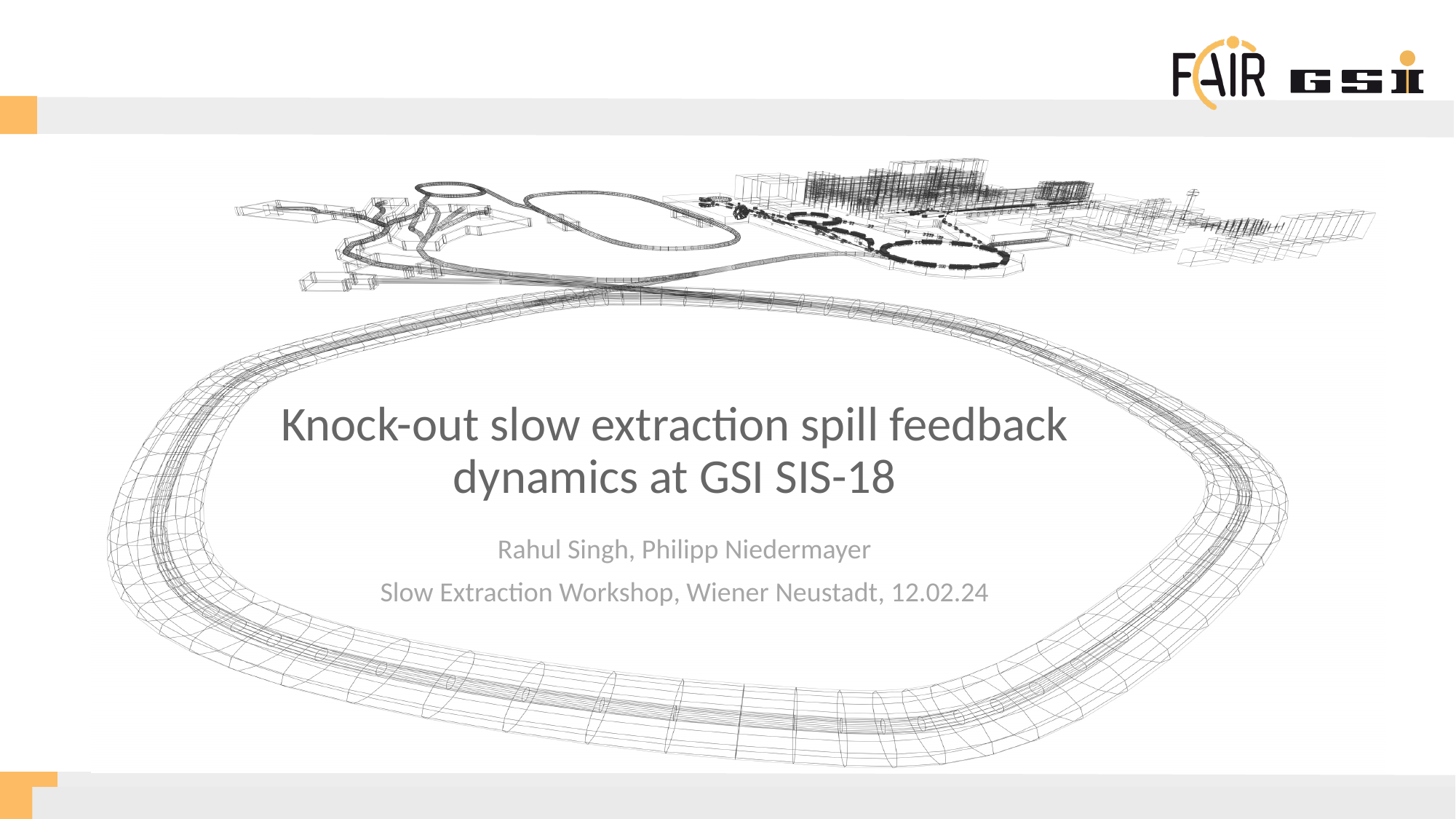

# Knock-out slow extraction spill feedback dynamics at GSI SIS-18
Rahul Singh, Philipp Niedermayer
Slow Extraction Workshop, Wiener Neustadt, 12.02.24